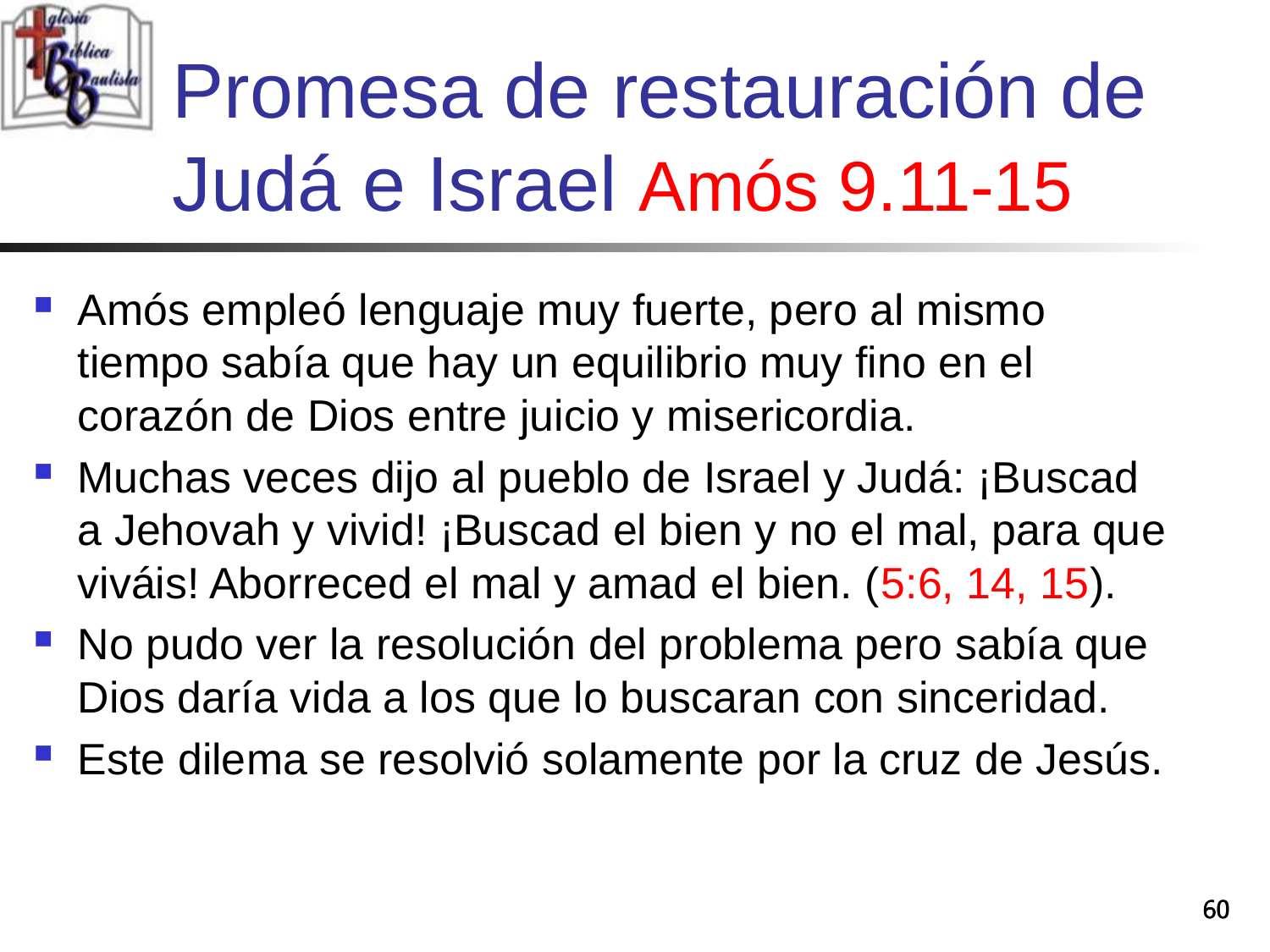

# Promesa de restauración de Judá e Israel Amós 9.11-15
Amós empleó lenguaje muy fuerte, pero al mismo tiempo sabía que hay un equilibrio muy fino en el corazón de Dios entre juicio y misericordia.
Muchas veces dijo al pueblo de Israel y Judá: ¡Buscad a Jehovah y vivid! ¡Buscad el bien y no el mal, para que viváis! Aborreced el mal y amad el bien. (5:6, 14, 15).
No pudo ver la resolución del problema pero sabía que Dios daría vida a los que lo buscaran con sinceridad.
Este dilema se resolvió solamente por la cruz de Jesús.

60
60